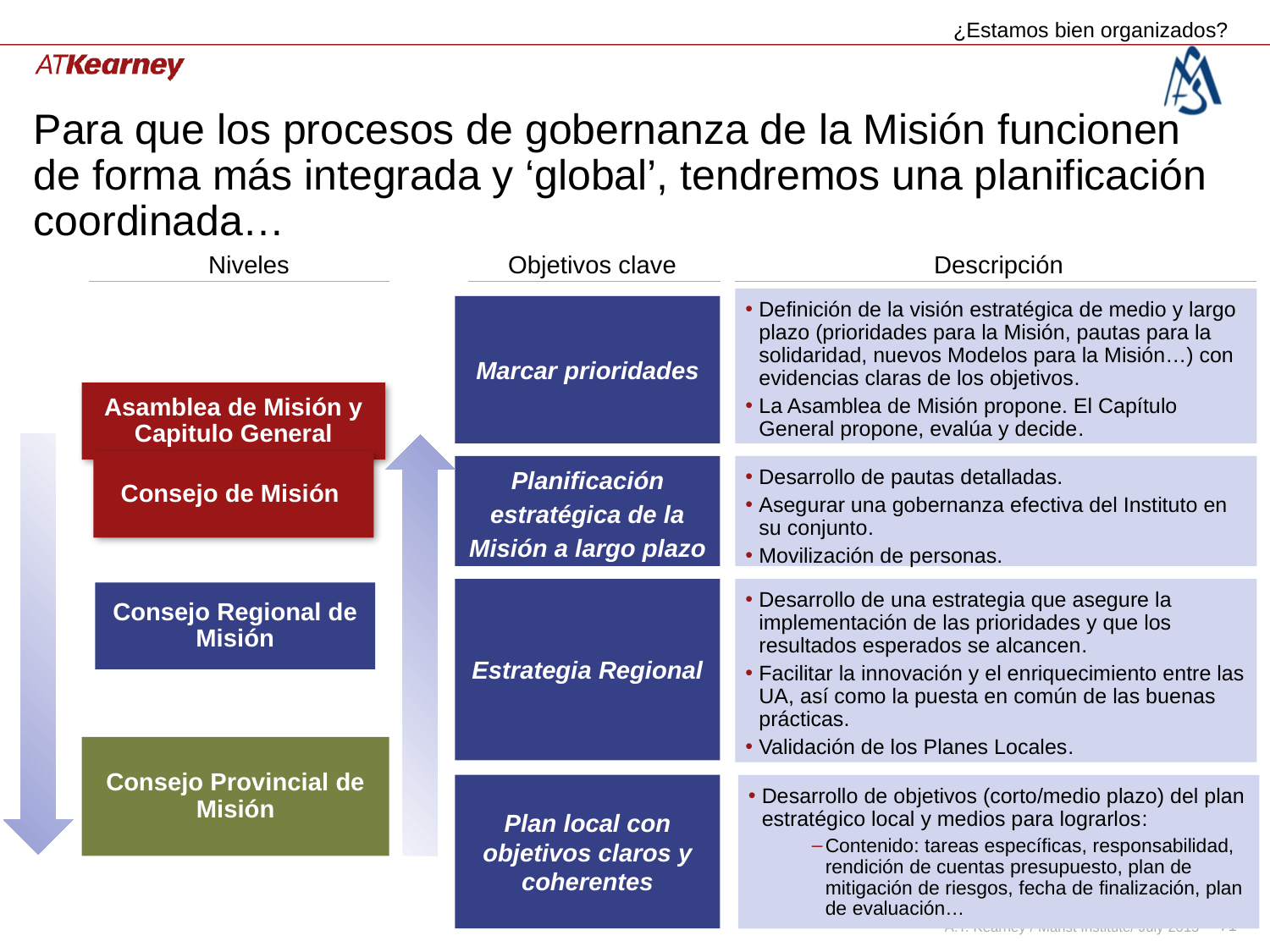

¿Estamos bien organizados?
# Para que los procesos de gobernanza de la Misión funcionen de forma más integrada y ‘global’, tendremos una planificación coordinada…
Niveles
Objetivos clave
Descripción
Definición de la visión estratégica de medio y largo plazo (prioridades para la Misión, pautas para la solidaridad, nuevos Modelos para la Misión…) con evidencias claras de los objetivos.
La Asamblea de Misión propone. El Capítulo General propone, evalúa y decide.

Marcar prioridades
Asamblea de Misión y Capitulo General
Consejo de Misión
Planificación estratégica de la Misión a largo plazo
Desarrollo de pautas detalladas.
Asegurar una gobernanza efectiva del Instituto en su conjunto.
Movilización de personas.
Estrategia Regional
Desarrollo de una estrategia que asegure la implementación de las prioridades y que los resultados esperados se alcancen.
Facilitar la innovación y el enriquecimiento entre las UA, así como la puesta en común de las buenas prácticas.
Validación de los Planes Locales.

Consejo Regional de Misión

Consejo Provincial de Misión
Plan local con objetivos claros y coherentes
Desarrollo de objetivos (corto/medio plazo) del plan estratégico local y medios para lograrlos:
Contenido: tareas específicas, responsabilidad, rendición de cuentas presupuesto, plan de mitigación de riesgos, fecha de finalización, plan de evaluación…